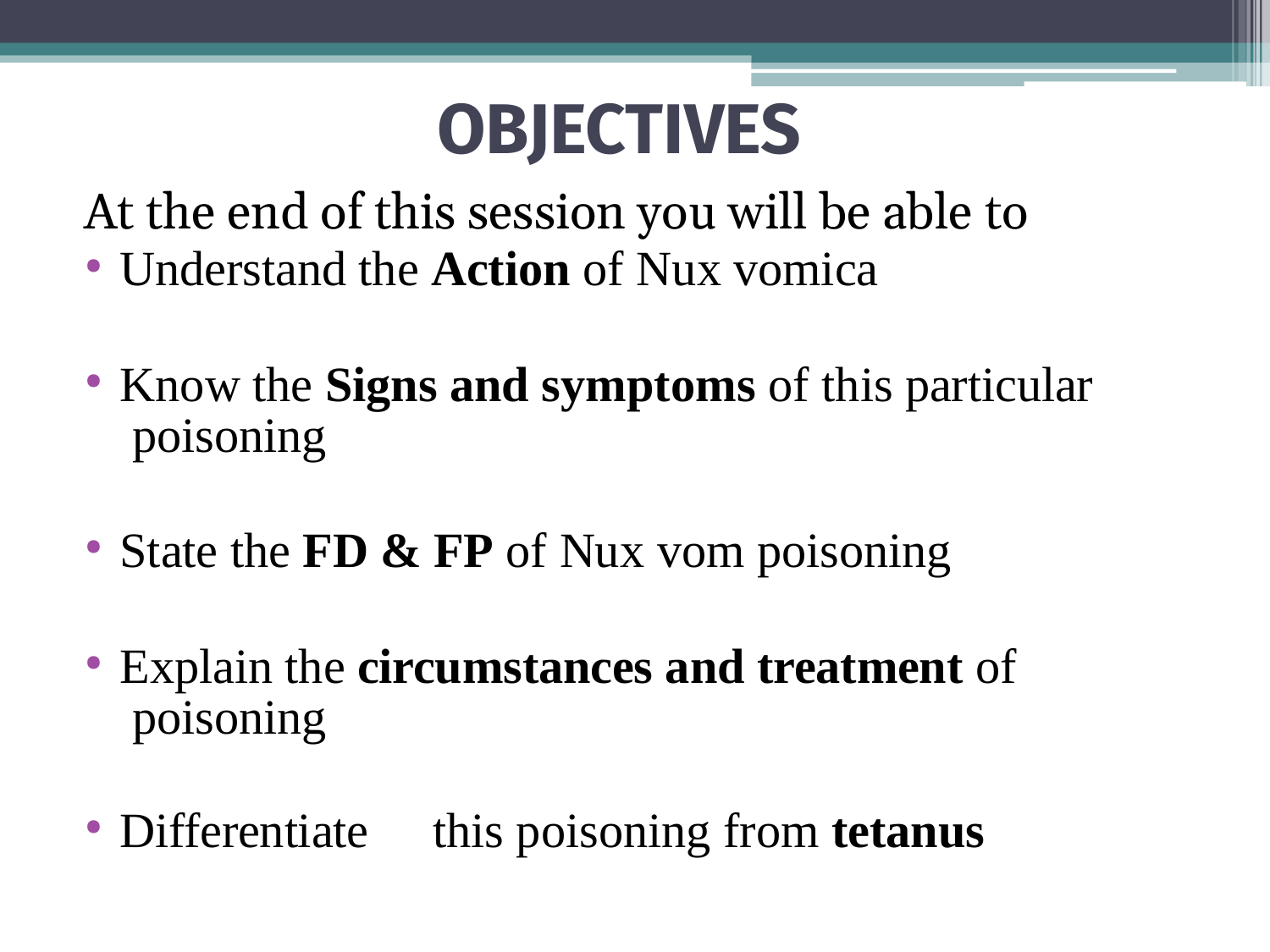

# OBJECTIVES
At the end of this session you will be able to
Understand the Action of Nux vomica

Know the Signs and symptoms of this particular  poisoning

State the FD & FP of Nux vom poisoning

Explain the circumstances and treatment of  poisoning

Differentiate	this poisoning from tetanus